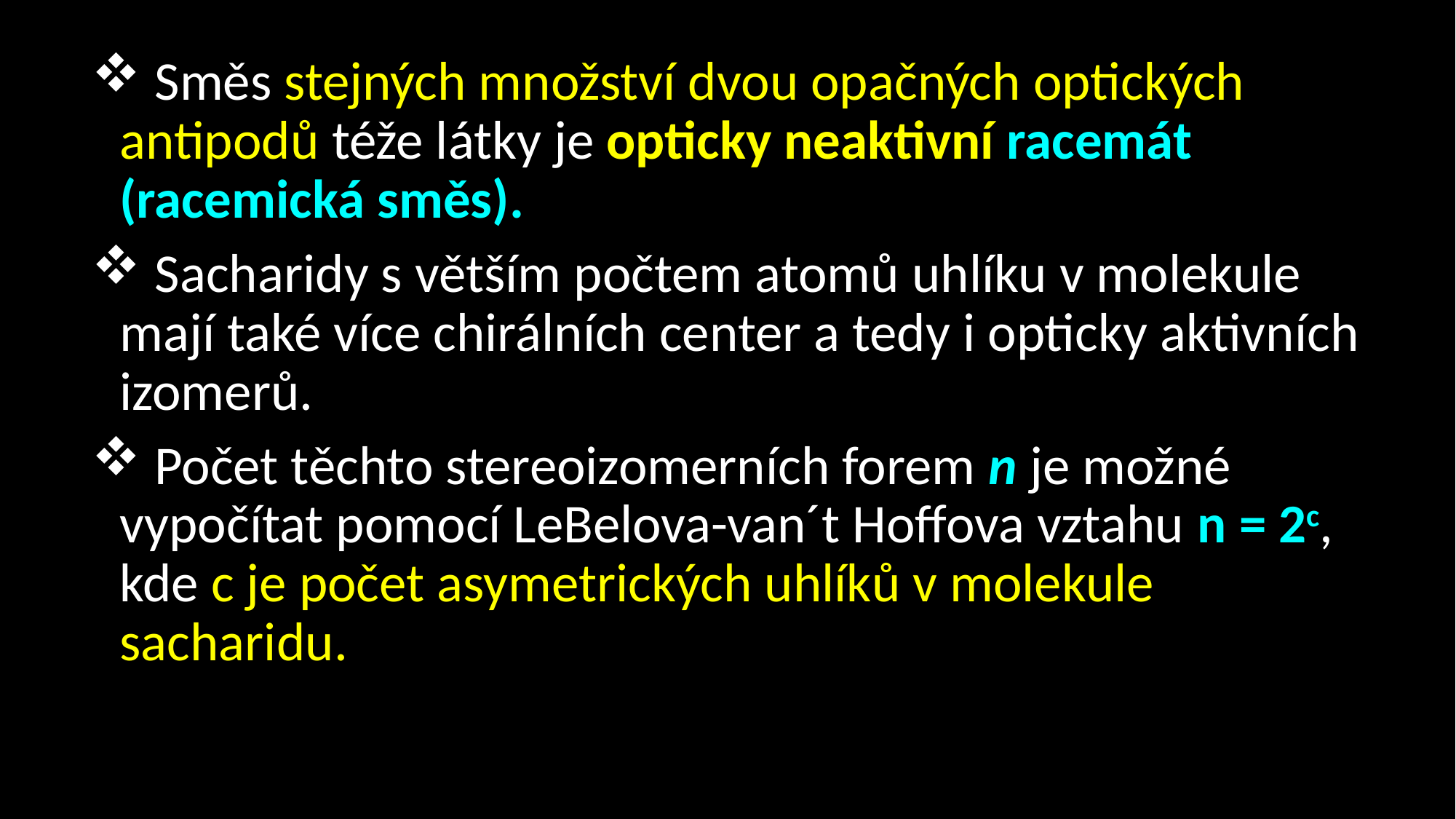

Směs stejných množství dvou opačných optických antipodů téže látky je opticky neaktivní racemát (racemická směs).
 Sacharidy s větším počtem atomů uhlíku v molekule mají také více chirálních center a tedy i opticky aktivních izomerů.
 Počet těchto stereoizomerních forem n je možné vypočítat pomocí LeBelova-van´t Hoffova vztahu n = 2c, kde c je počet asymetrických uhlíků v molekule sacharidu.